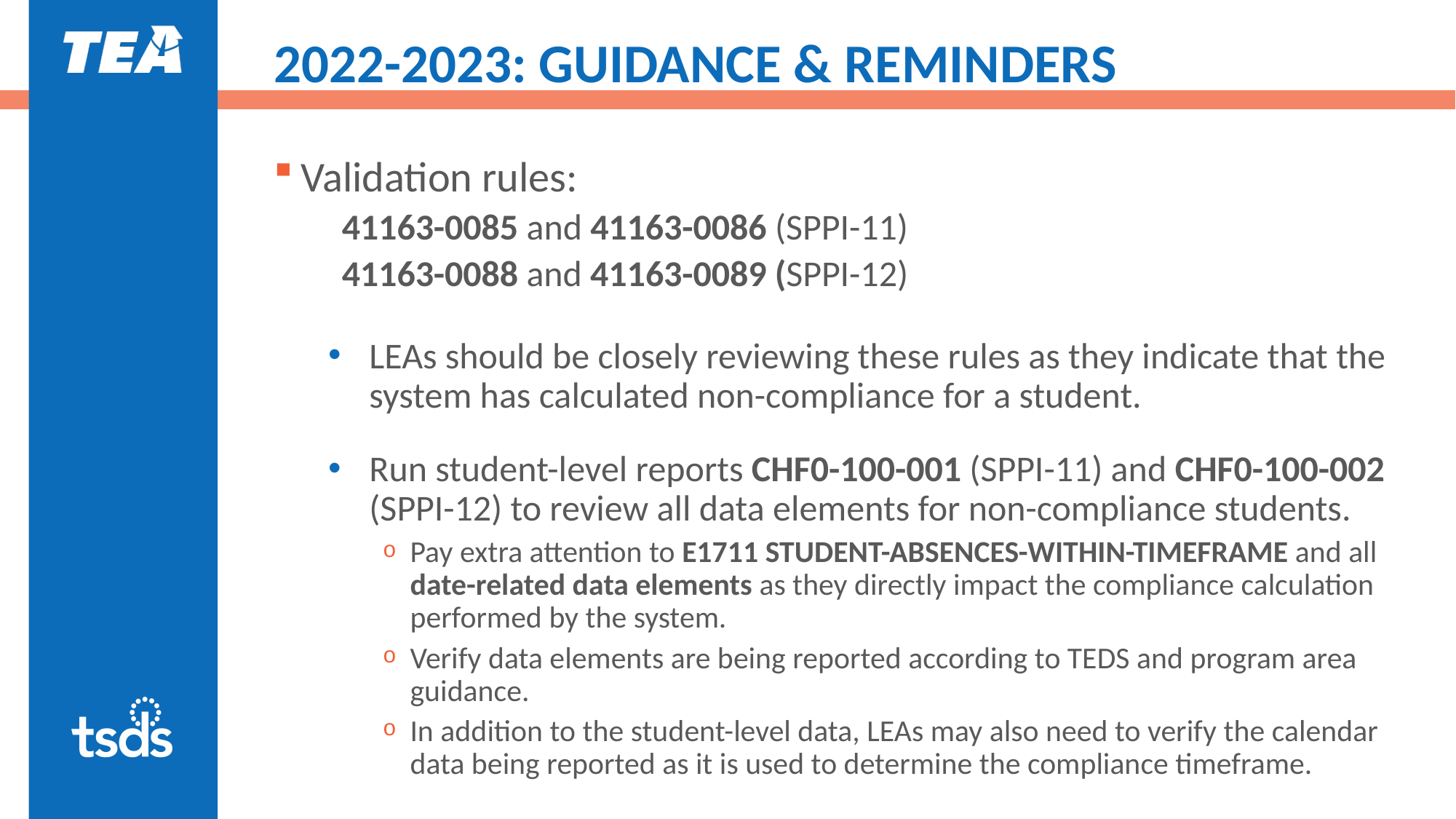

# 2022-2023: GUIDANCE & REMINDERS
Validation rules:
41163-0085 and 41163-0086 (SPPI-11)
41163-0088 and 41163-0089 (SPPI-12)

LEAs should be closely reviewing these rules as they indicate that the system has calculated non-compliance for a student.

Run student-level reports CHF0-100-001 (SPPI-11) and CHF0-100-002 (SPPI-12) to review all data elements for non-compliance students.
Pay extra attention to E1711 STUDENT-ABSENCES-WITHIN-TIMEFRAME and all date-related data elements as they directly impact the compliance calculation performed by the system.
Verify data elements are being reported according to TEDS and program area guidance.
In addition to the student-level data, LEAs may also need to verify the calendar data being reported as it is used to determine the compliance timeframe.